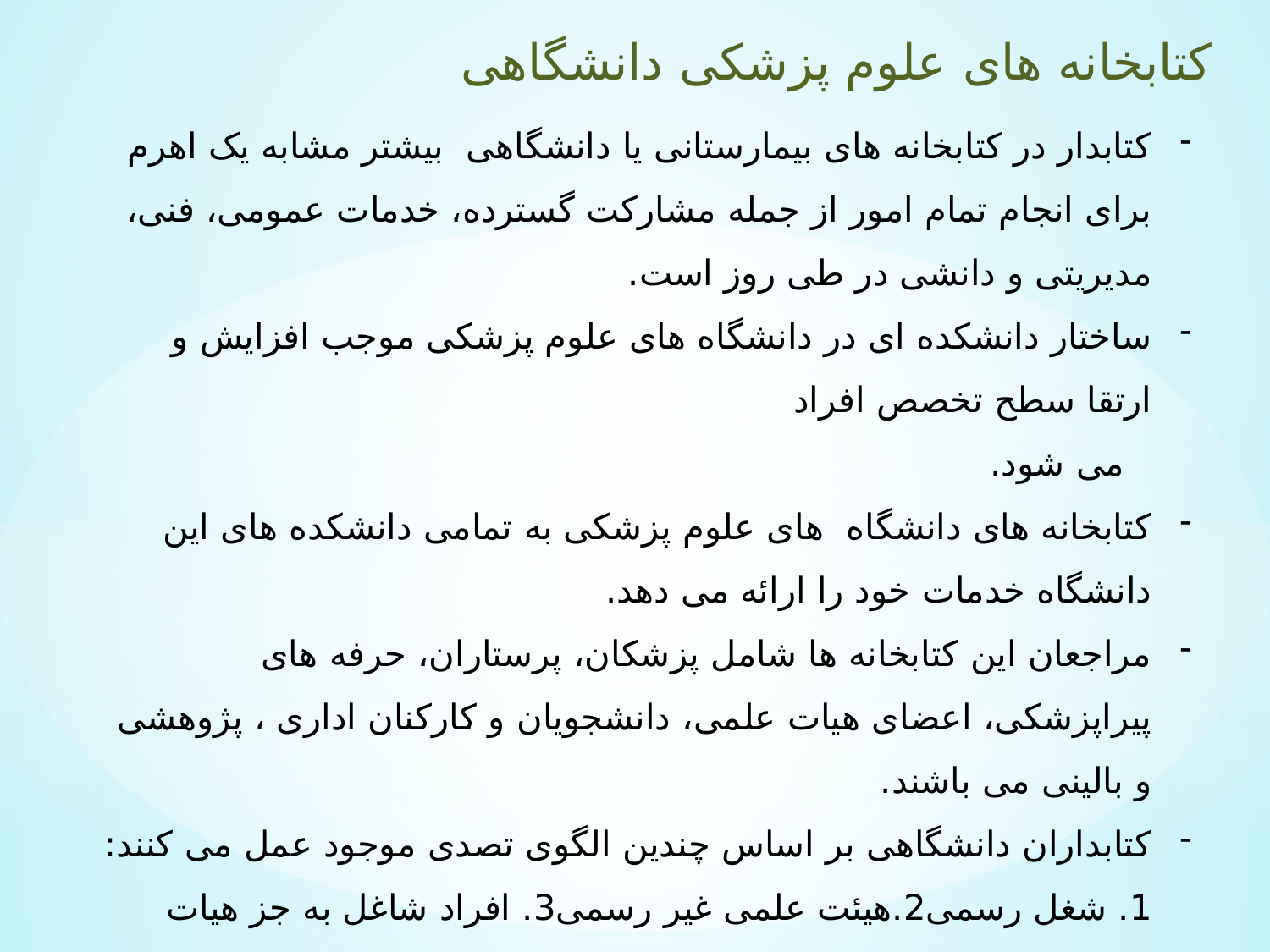

کتابخانه های علوم پزشکی دانشگاهی
کتابدار در کتابخانه های بیمارستانی یا دانشگاهی  بیشتر مشابه یک اهرم برای انجام تمام امور از جمله مشارکت گسترده، خدمات عمومی، فنی، مدیریتی و دانشی در طی روز است.
ساختار دانشکده ای در دانشگاه های علوم پزشکی موجب افزایش و ارتقا سطح تخصص افراد
      می شود.
کتابخانه های دانشگاه  های علوم پزشکی به تمامی دانشکده های این دانشگاه خدمات خود را ارائه می دهد.
مراجعان این کتابخانه ها شامل پزشکان، پرستاران، حرفه های پیراپزشکی، اعضای هیات علمی، دانشجویان و کارکنان اداری ، پژوهشی  و بالینی می باشند.
کتابداران دانشگاهی بر اساس چندین الگوی تصدی موجود عمل می کنند: 1. شغل رسمی2.هیئت علمی غیر رسمی3. افراد شاغل به جز هیات علمی ( کارمندان و کارکنان اداری)
کتابداران فعالیت های متنوعی را در جهت پیشبرد تصدی خود از جمله کمک به دوام دانشگاه و حرفه، آموزش و همچنین  شرکت در جلسات مربوط به حرفه انجام می دهند.
 اغلب مجموعه های مرجع غیر امانتی نسبتا اندکی دارند.